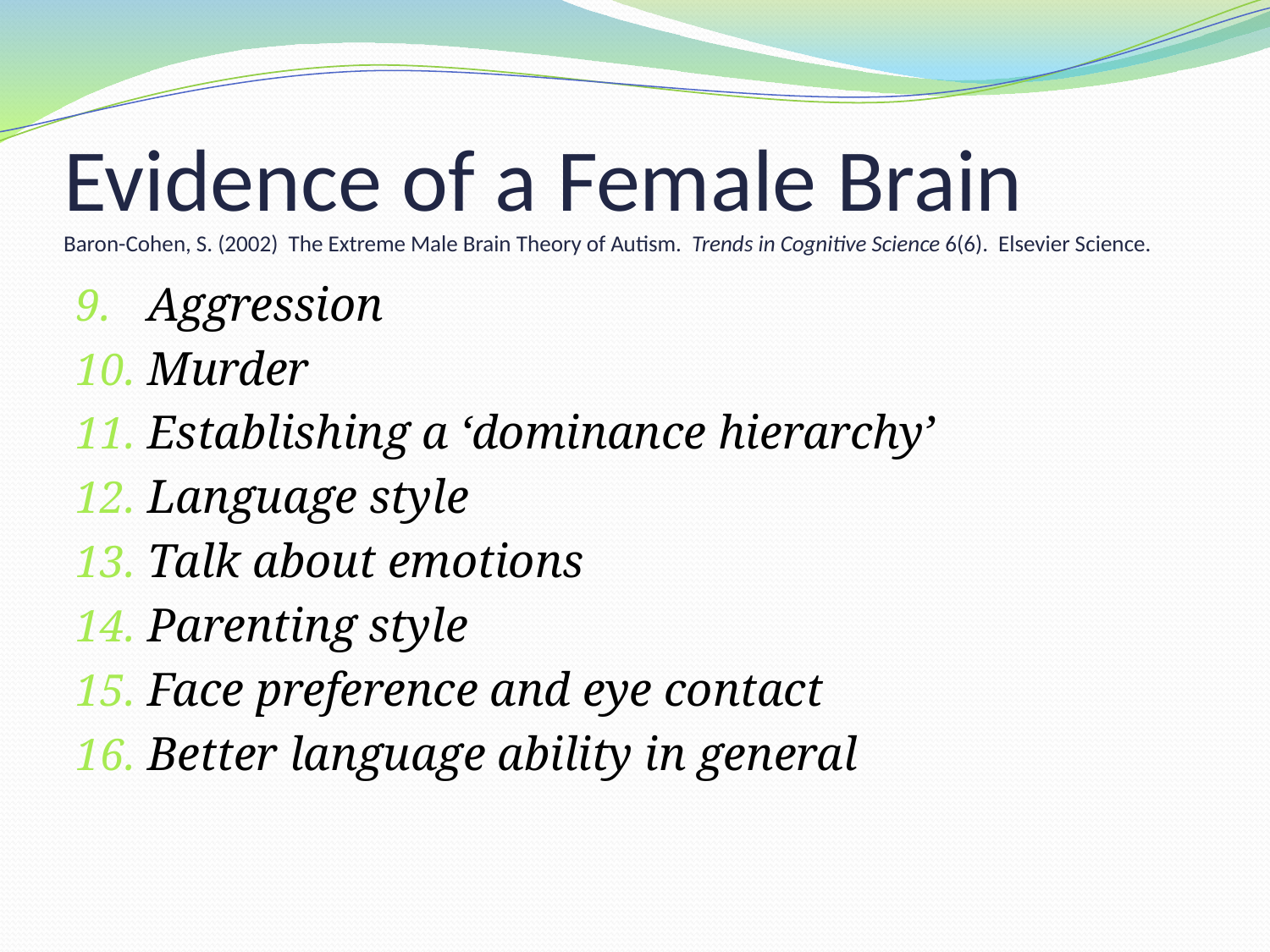

# Evidence of a Female Brain Baron-Cohen, S. (2002)  The Extreme Male Brain Theory of Autism.  Trends in Cognitive Science 6(6).  Elsevier Science.
Aggression
Murder
Establishing a ‘dominance hierarchy’
Language style
Talk about emotions
Parenting style
Face preference and eye contact
Better language ability in general